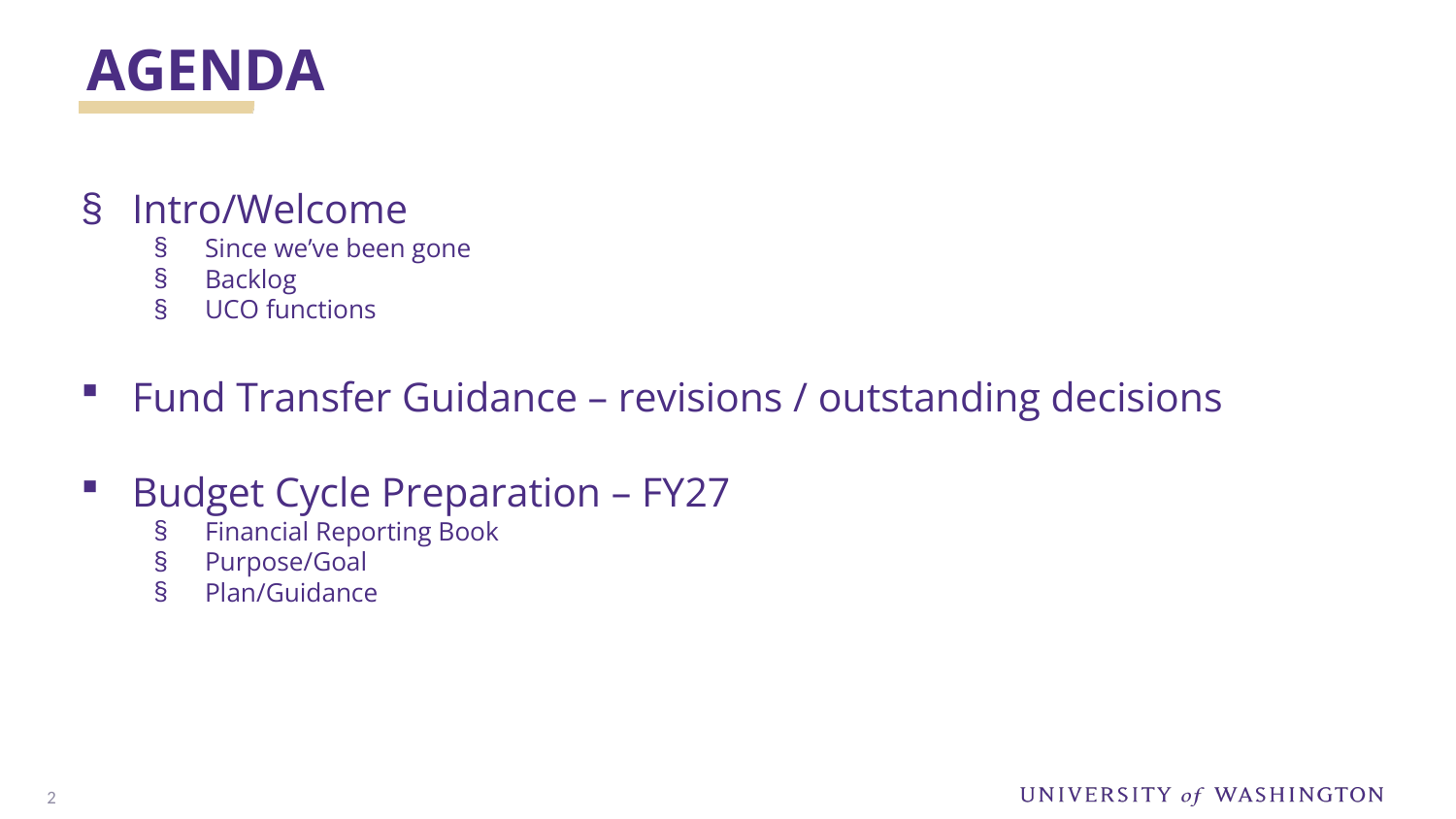

agenda

Intro/Welcome
Since we’ve been gone
Backlog
UCO functions

Fund Transfer Guidance – revisions / outstanding decisions

Budget Cycle Preparation – FY27
Financial Reporting Book
Purpose/Goal
Plan/Guidance

2